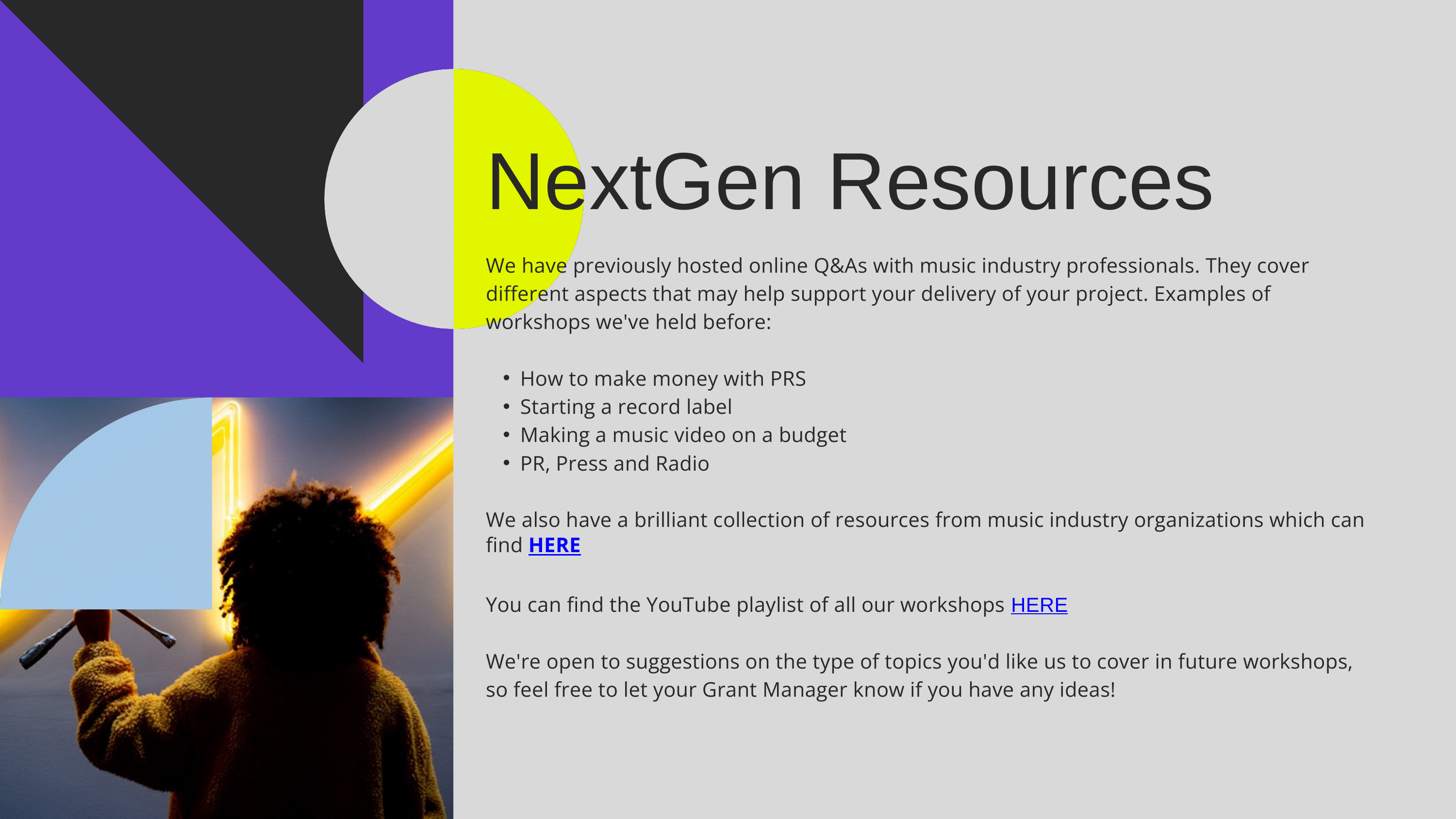

NextGen Resources
We have previously hosted online Q&As with music industry professionals. They cover different aspects that may help support your delivery of your project. Examples of workshops we've held before:

How to make money with PRS
Starting a record label
Making a music video on a budget
PR, Press and Radio

We also have a brilliant collection of resources from music industry organizations which can find HERE

You can find the YouTube playlist of all our workshops HERE

We're open to suggestions on the type of topics you'd like us to cover in future workshops, so feel free to let your Grant Manager know if you have any ideas!